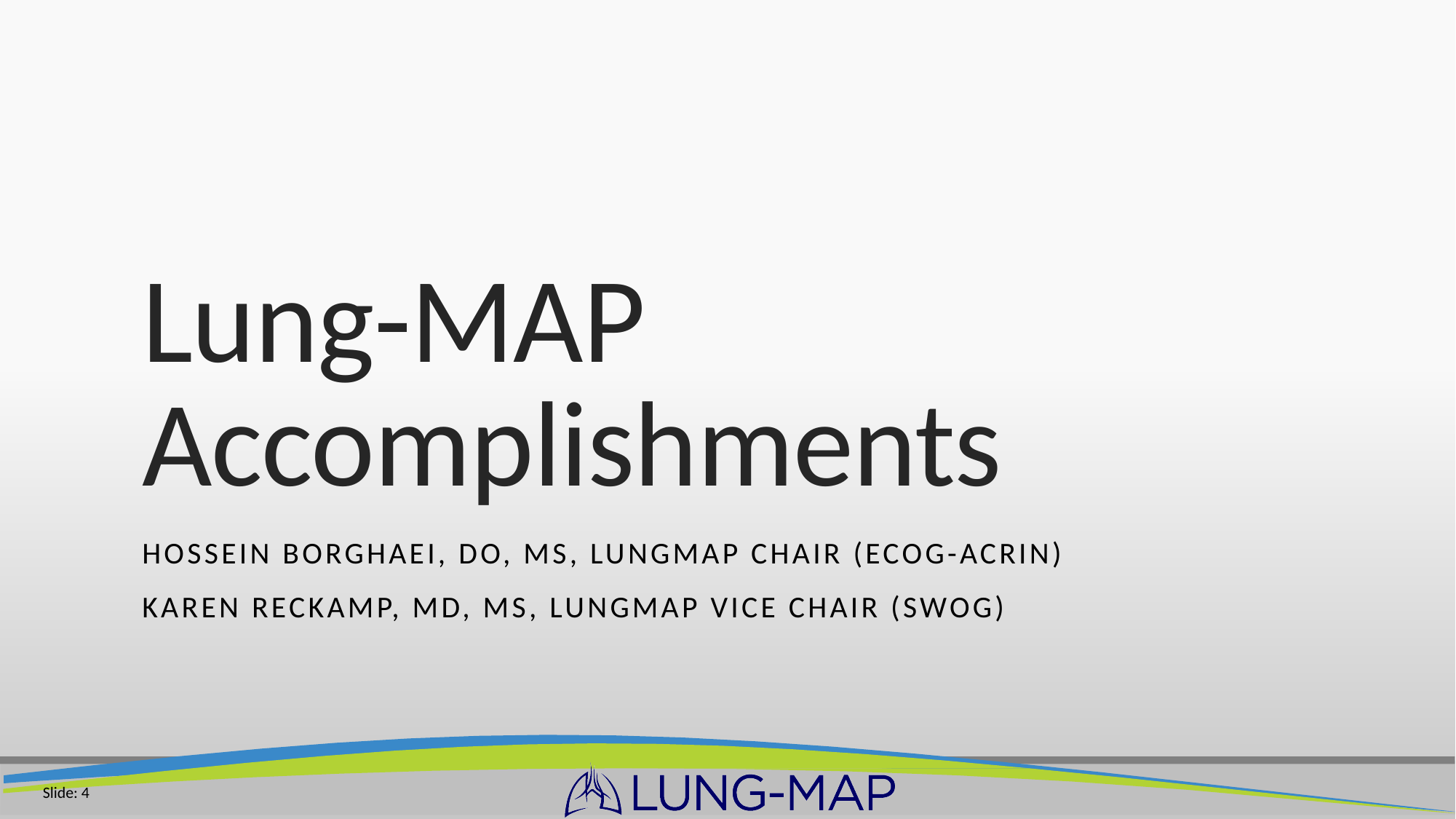

# Lung-MAP Accomplishments
Hossein Borghaei, Do, MS, LungMAP Chair (ECOG-ACRIN)
Karen Reckamp, MD, MS, LUNGMAP vice chair (SWOG)
Slide: 4